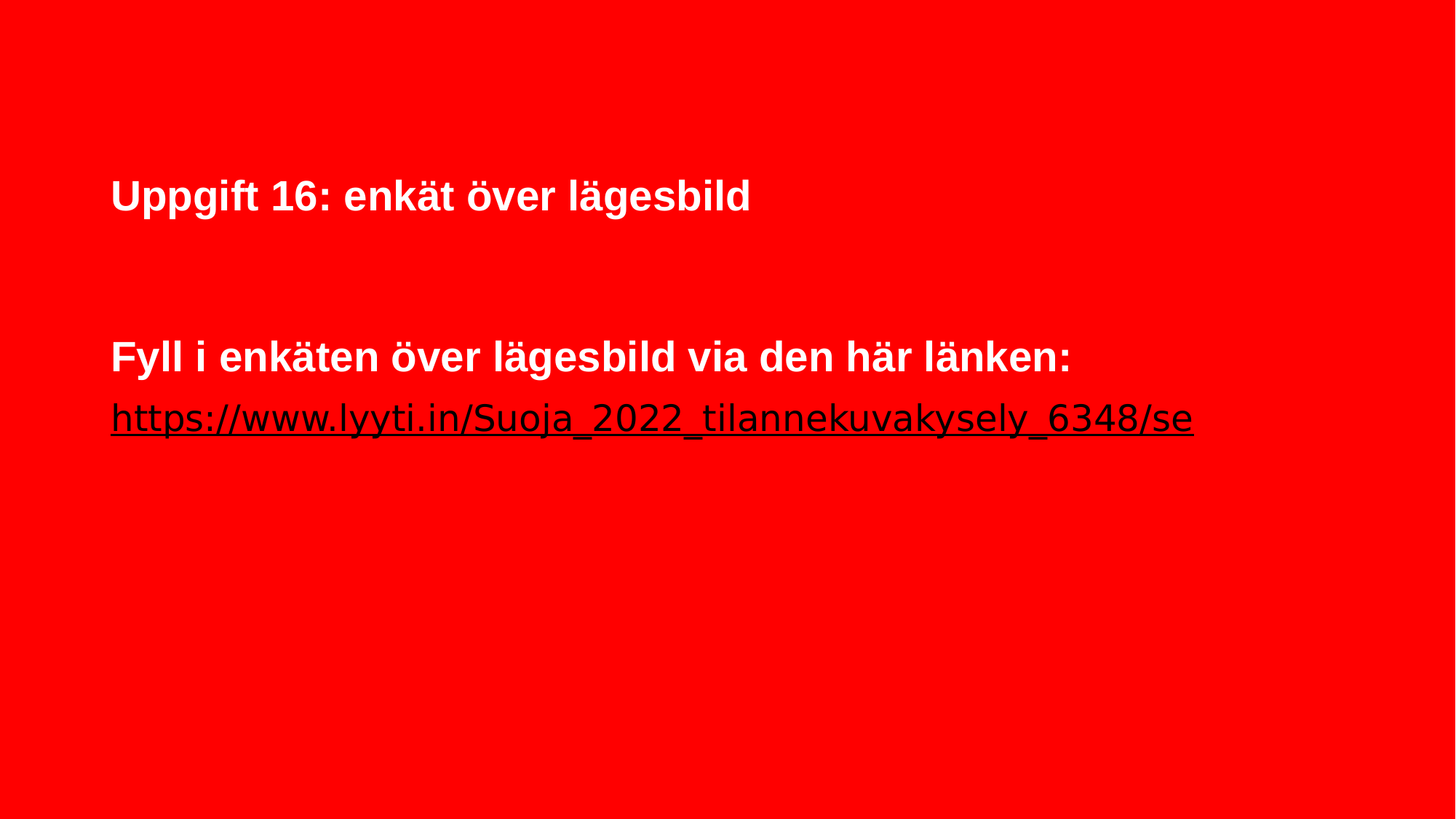

# Uppgift 16: enkät över lägesbild
Fyll i enkäten över lägesbild via den här länken:
https://www.lyyti.in/Suoja_2022_tilannekuvakysely_6348/se